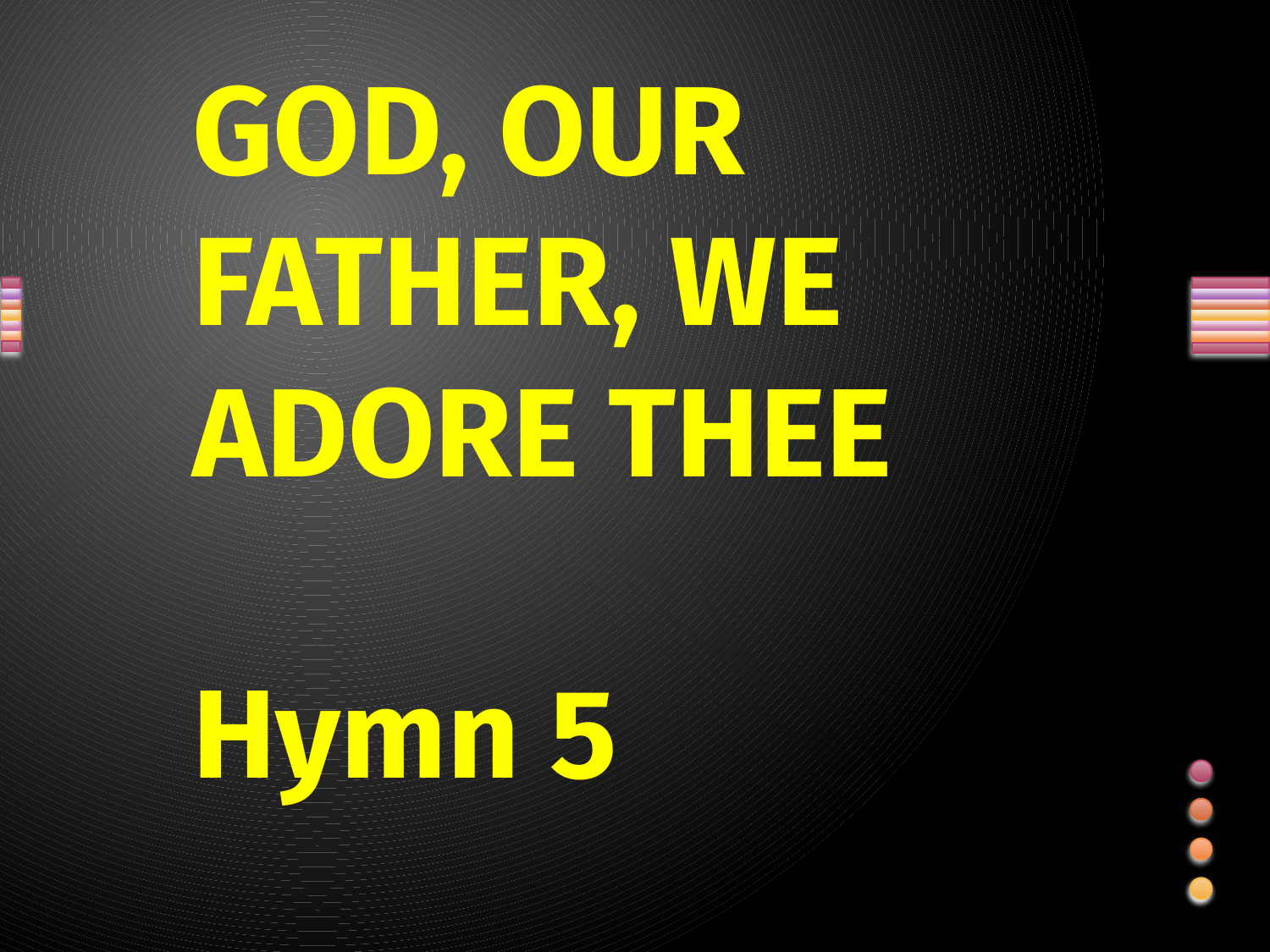

GOD, OUR FATHER, WE ADORE THEE
Hymn 5